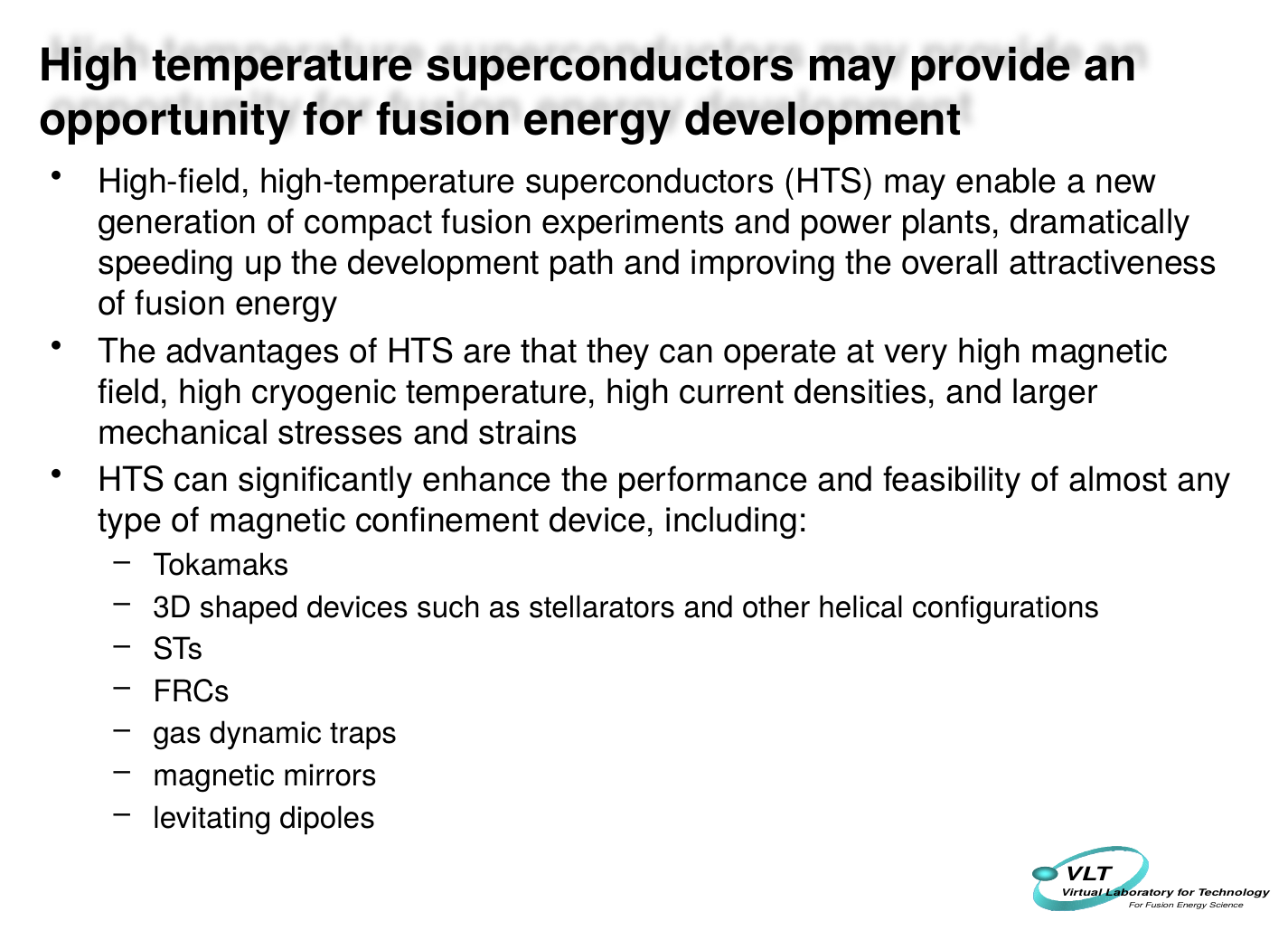

# High temperature superconductors may provide an opportunity for fusion energy development
High-field, high-temperature superconductors (HTS) may enable a new generation of compact fusion experiments and power plants, dramatically speeding up the development path and improving the overall attractiveness of fusion energy
The advantages of HTS are that they can operate at very high magnetic field, high cryogenic temperature, high current densities, and larger mechanical stresses and strains
HTS can significantly enhance the performance and feasibility of almost any type of magnetic confinement device, including:
Tokamaks
3D shaped devices such as stellarators and other helical configurations
STs
FRCs
gas dynamic traps
magnetic mirrors
levitating dipoles